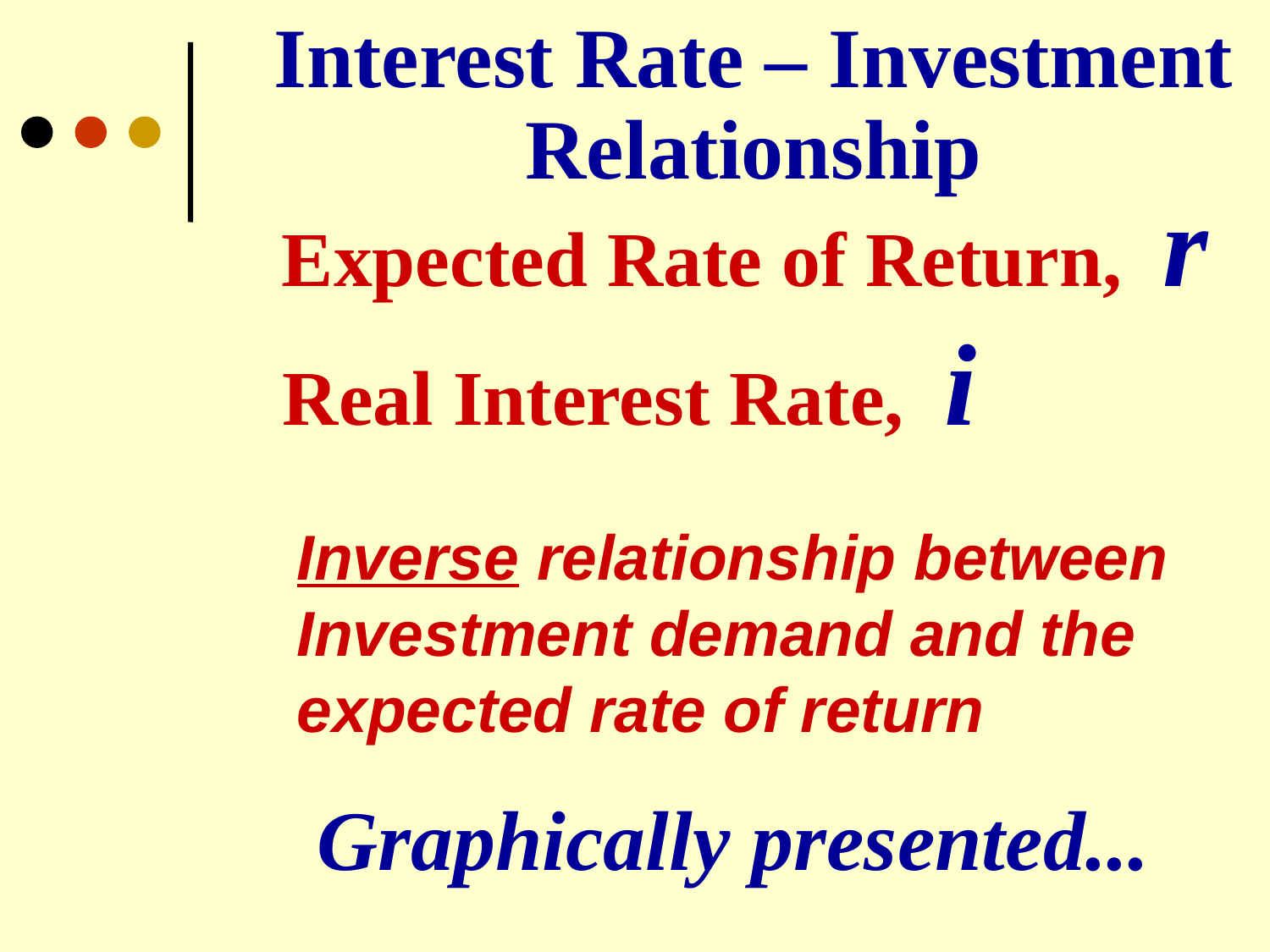

Interest Rate – Investment
Relationship
Expected Rate of Return,  r
Real Interest Rate,  i
Inverse relationship between
Investment demand and the
expected rate of return
Graphically presented...